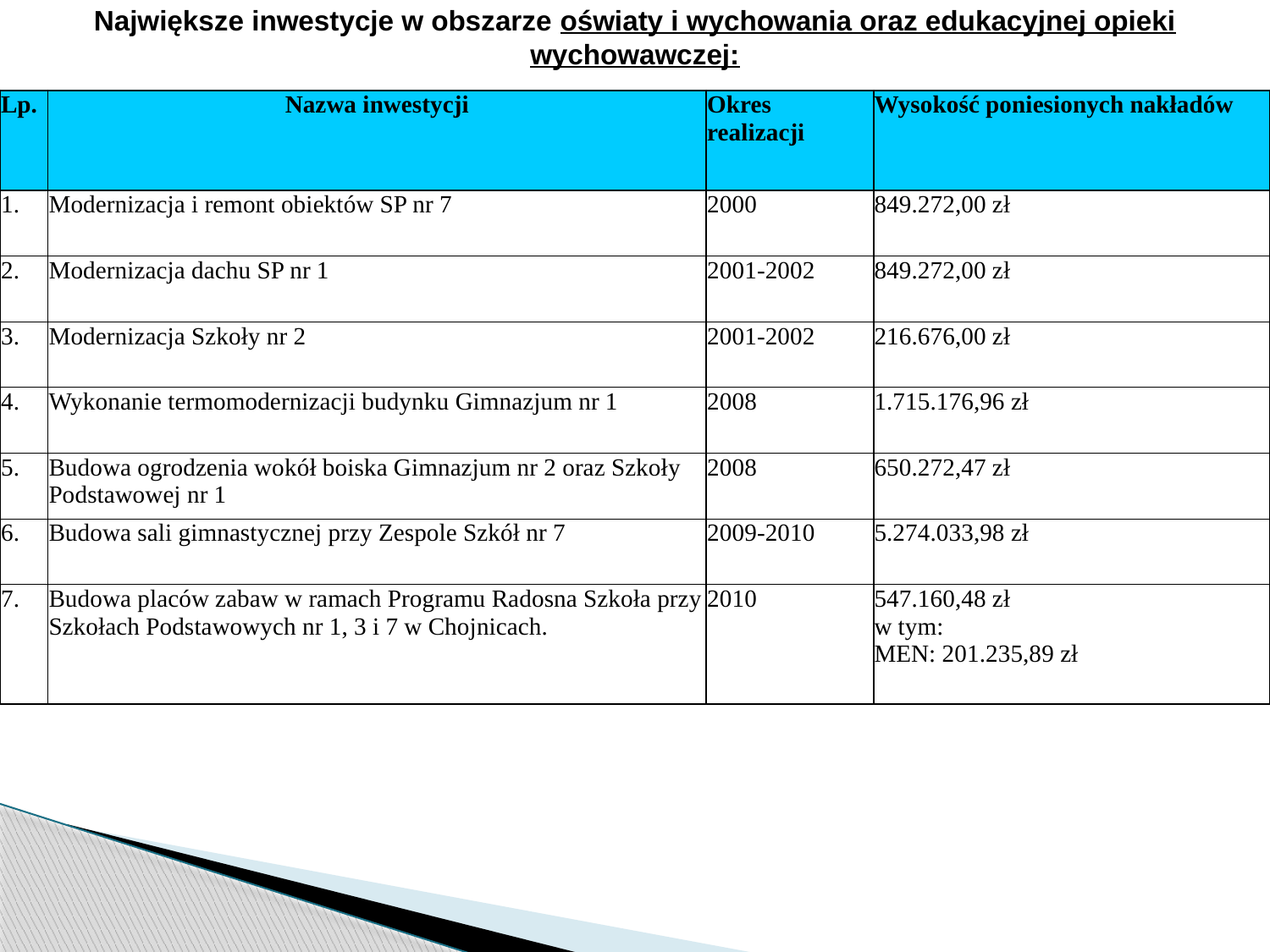

# Największe inwestycje w obszarze oświaty i wychowania oraz edukacyjnej opieki wychowawczej:
| Lp. | Nazwa inwestycji | Okres realizacji | Wysokość poniesionych nakładów |
| --- | --- | --- | --- |
| 1. | Modernizacja i remont obiektów SP nr 7 | 2000 | 849.272,00 zł |
| 2. | Modernizacja dachu SP nr 1 | 2001-2002 | 849.272,00 zł |
| 3. | Modernizacja Szkoły nr 2 | 2001-2002 | 216.676,00 zł |
| 4. | Wykonanie termomodernizacji budynku Gimnazjum nr 1 | 2008 | 1.715.176,96 zł |
| 5. | Budowa ogrodzenia wokół boiska Gimnazjum nr 2 oraz Szkoły Podstawowej nr 1 | 2008 | 650.272,47 zł |
| 6. | Budowa sali gimnastycznej przy Zespole Szkół nr 7 | 2009-2010 | 5.274.033,98 zł |
| 7. | Budowa placów zabaw w ramach Programu Radosna Szkoła przy Szkołach Podstawowych nr 1, 3 i 7 w Chojnicach. | 2010 | 547.160,48 zł w tym: MEN: 201.235,89 zł |